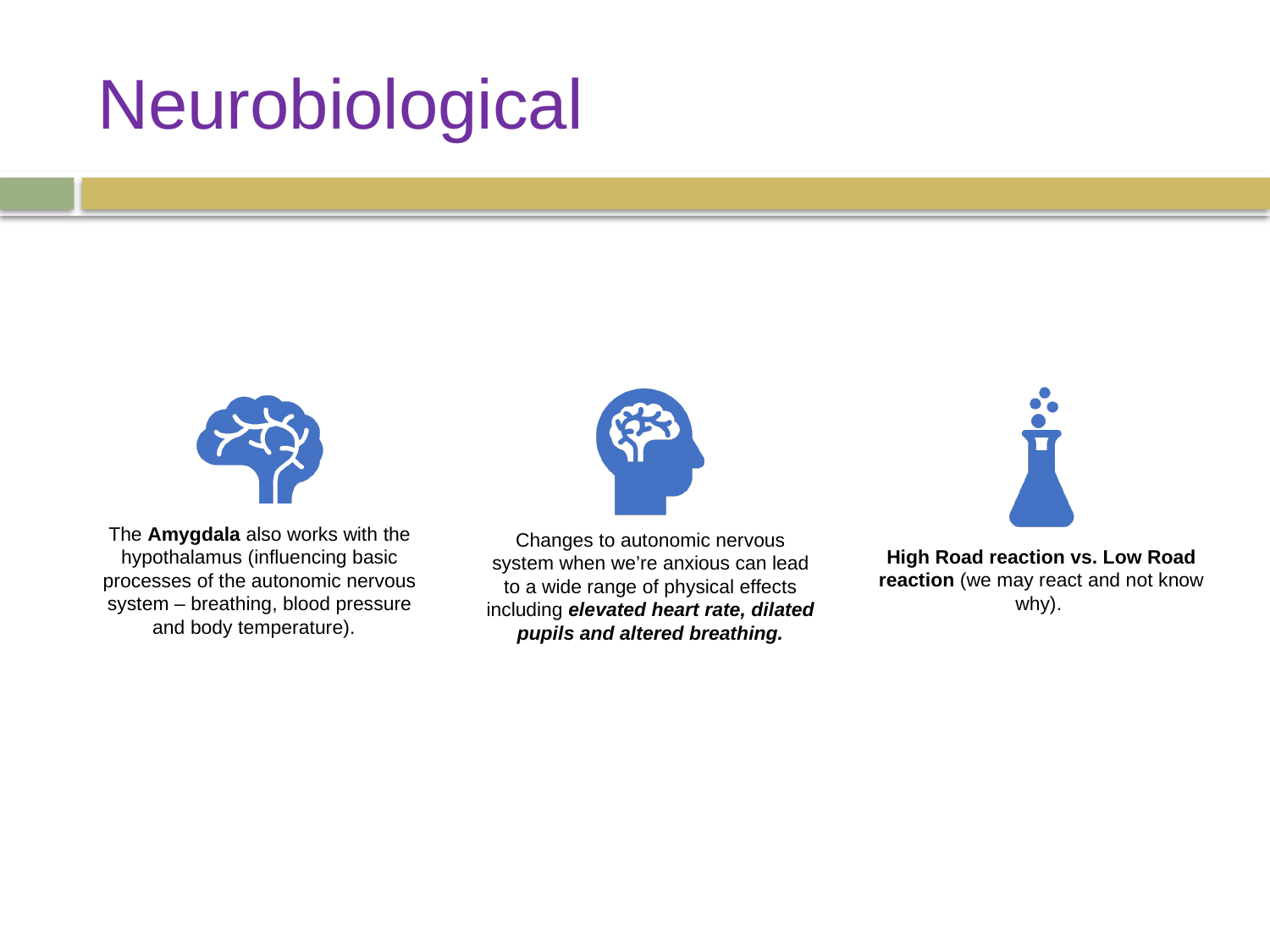

# Neurobiological
The Amygdala also works with the hypothalamus (influencing basic processes of the autonomic nervous system – breathing, blood pressure and body temperature).
Changes to autonomic nervous system when we’re anxious can lead to a wide range of physical effects including elevated heart rate, dilated pupils and altered breathing.
High Road reaction vs. Low Road reaction (we may react and not know why).